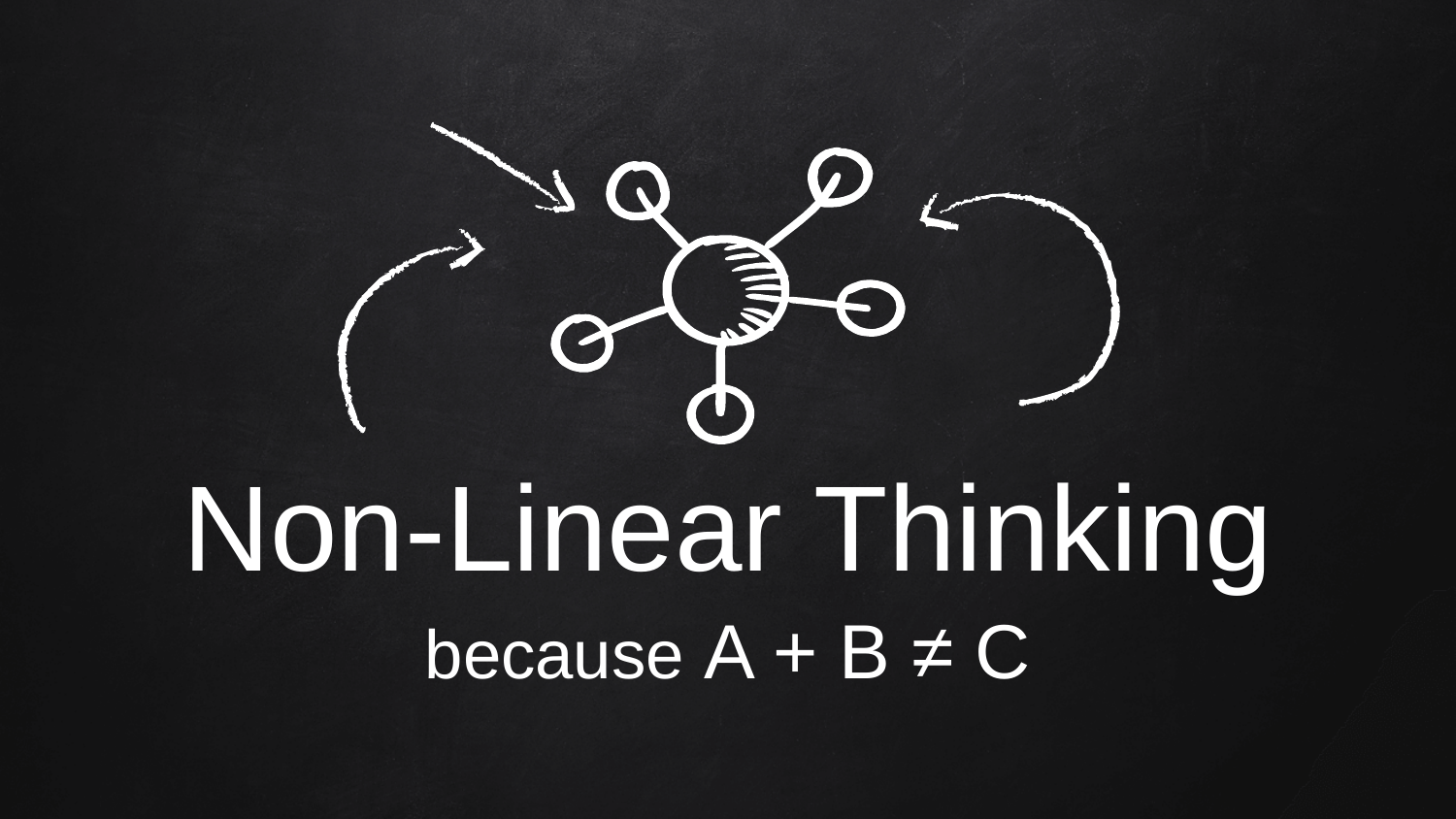

Non-Linear Thinking
because A + B ≠ C